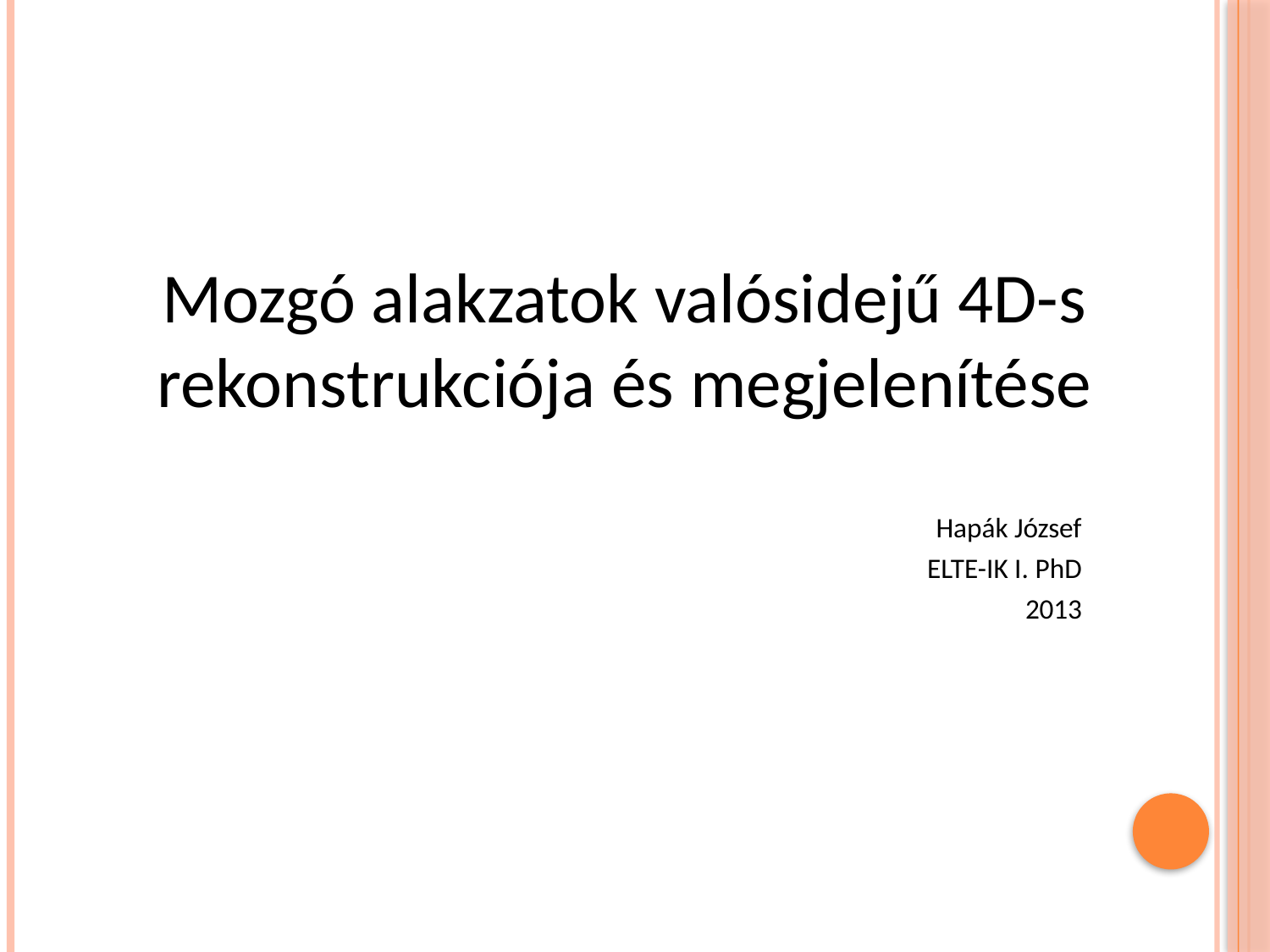

Mozgó alakzatok valósidejű 4D-s rekonstrukciója és megjelenítése

Hapák József
ELTE-IK I. PhD
2013